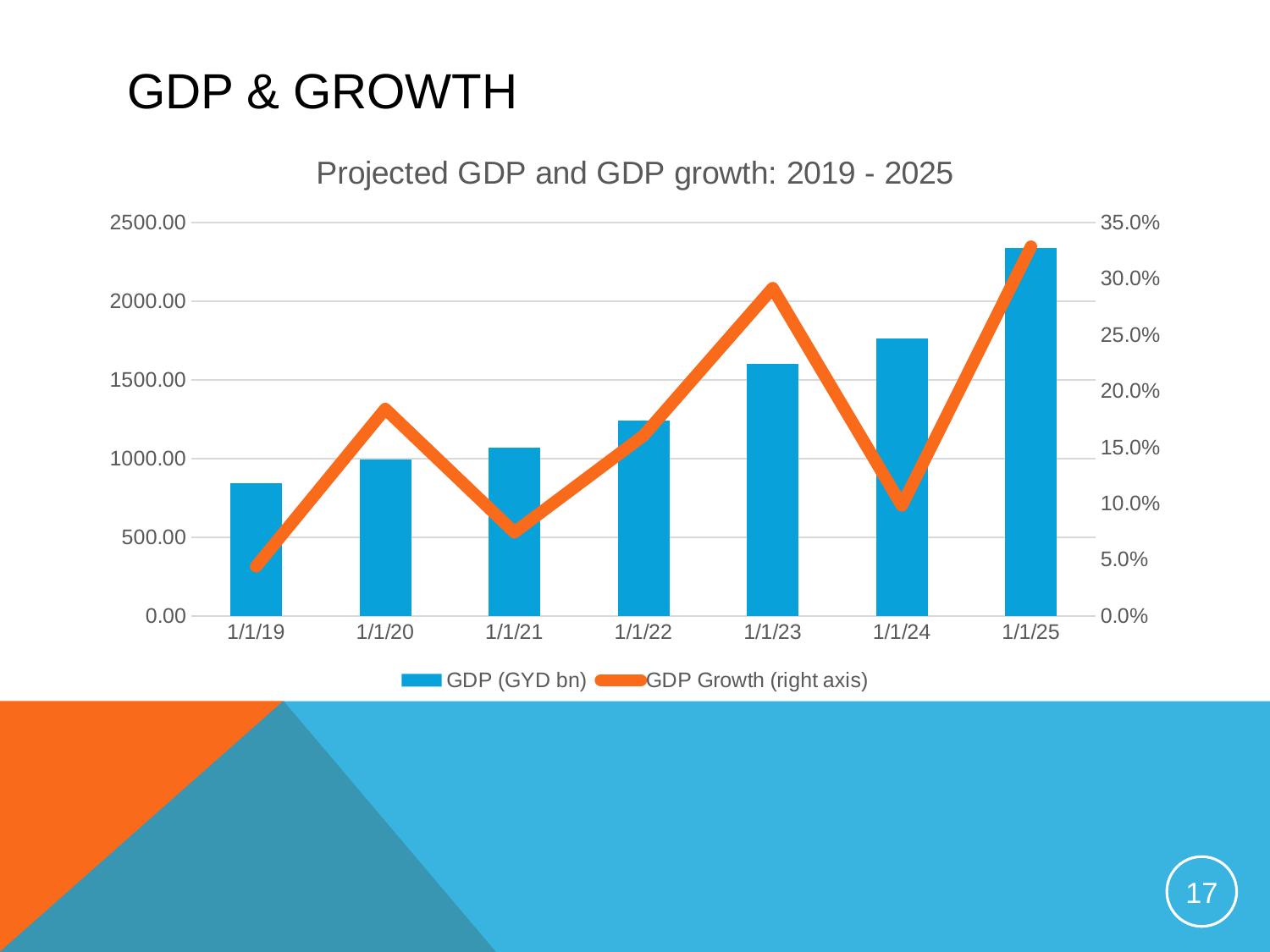

# gdp & growth

### Chart: Projected GDP and GDP growth: 2019 - 2025

| Category | GDP (GYD bn) | GDP Growth (right axis) |
|---|---|---|
| 43830 | 841.1508000000001 | 0.04400000000000004 |
| 44196 | 996.0442230000001 | 0.18414465396692248 |
| 44561 | 1070.0839138800002 | 0.07433373857337267 |
| 44926 | 1241.6577487128002 | 0.1603368040649198 |
| 45291 | 1603.7797073855686 | 0.29164394056910803 |
| 45657 | 1761.2028421787027 | 0.09815757991461327 |
| 46022 | 2339.8693835894246 | 0.3285632566291343 |
17